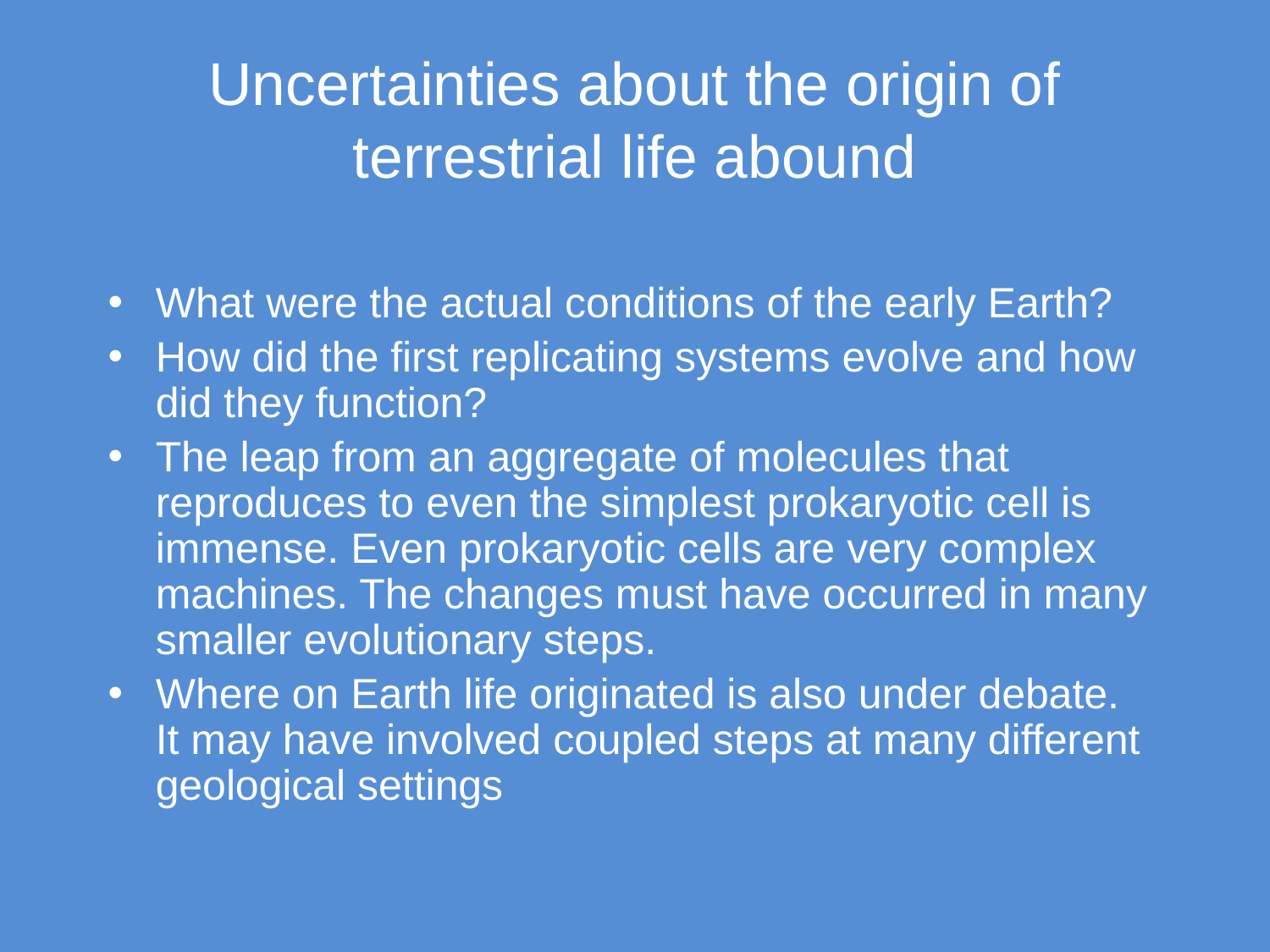

# Uncertainties about the origin of terrestrial life abound
What were the actual conditions of the early Earth?
How did the first replicating systems evolve and how did they function?
The leap from an aggregate of molecules that reproduces to even the simplest prokaryotic cell is immense. Even prokaryotic cells are very complex machines. The changes must have occurred in many smaller evolutionary steps.
Where on Earth life originated is also under debate.  It may have involved coupled steps at many different geological settings